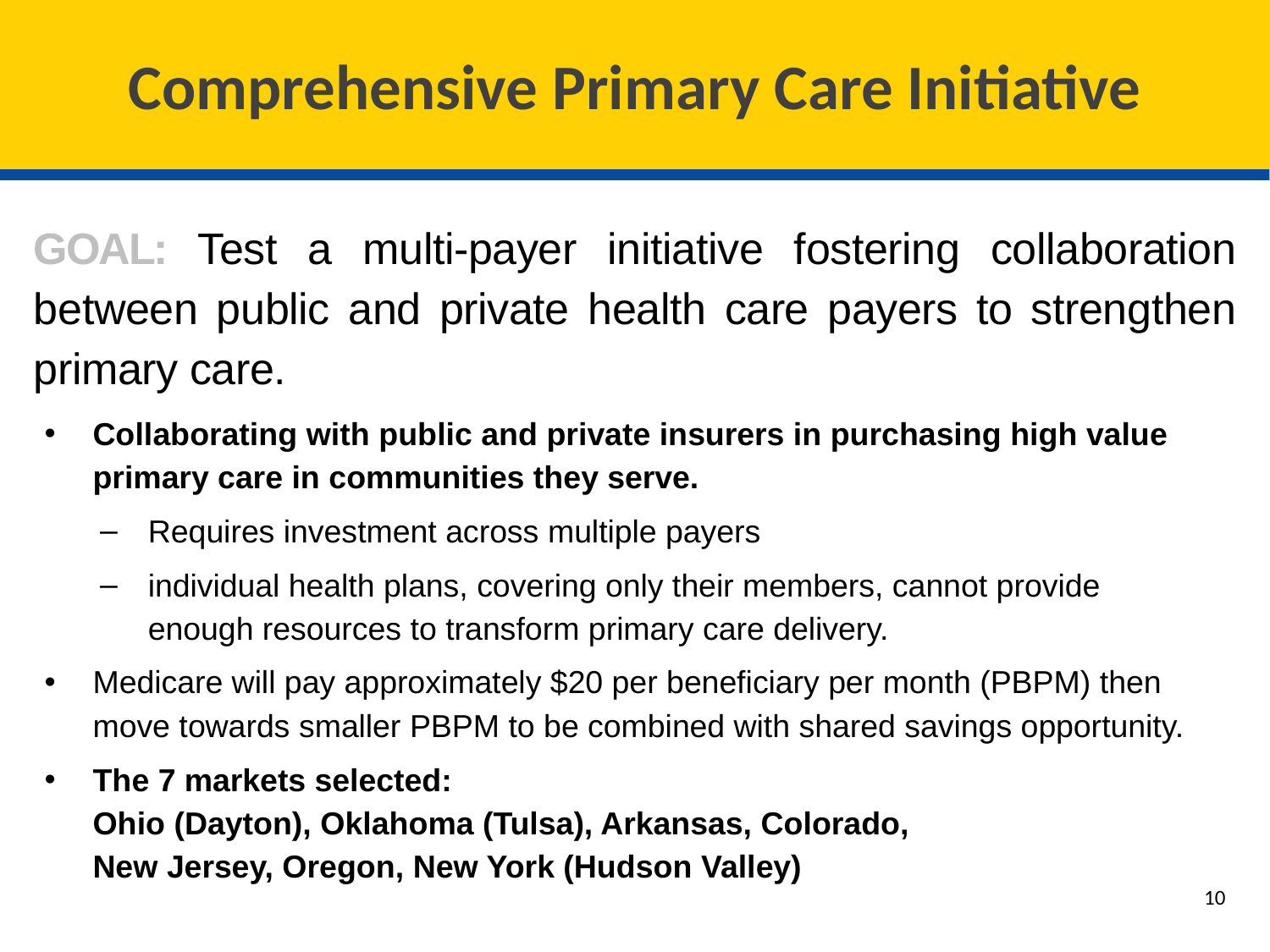

Comprehensive Primary Care Initiative
GOAL: Test a multi-payer initiative fostering collaboration between public and private health care payers to strengthen primary care.
Collaborating with public and private insurers in purchasing high value primary care in communities they serve.
Requires investment across multiple payers
individual health plans, covering only their members, cannot provide enough resources to transform primary care delivery.
Medicare will pay approximately $20 per beneficiary per month (PBPM) then move towards smaller PBPM to be combined with shared savings opportunity.
The 7 markets selected:
	Ohio (Dayton), Oklahoma (Tulsa), Arkansas, Colorado,
	New Jersey, Oregon, New York (Hudson Valley)
10